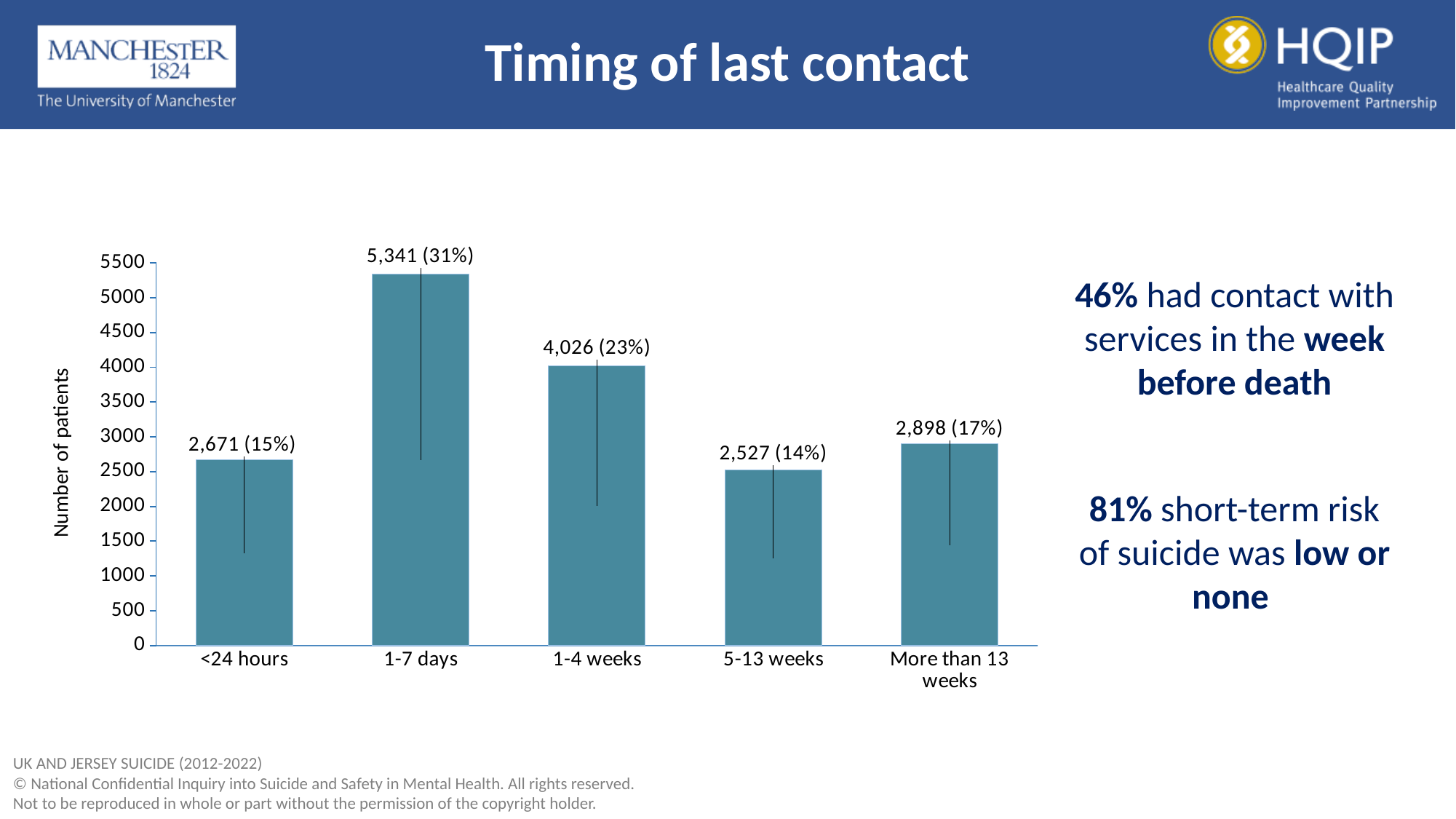

Timing of last contact

### Chart

| Category |  |
|---|---|
| <24 hours | 2671.0 |
| 1-7 days | 5341.0 |
| 1-4 weeks | 4026.0 |
| 5-13 weeks | 2527.0 |
| More than 13 weeks | 2898.0 |
46% had contact with services in the week before death
81% short-term risk of suicide was low or none
UK AND JERSEY SUICIDE (2012-2022)
© National Confidential Inquiry into Suicide and Safety in Mental Health. All rights reserved.
Not to be reproduced in whole or part without the permission of the copyright holder.